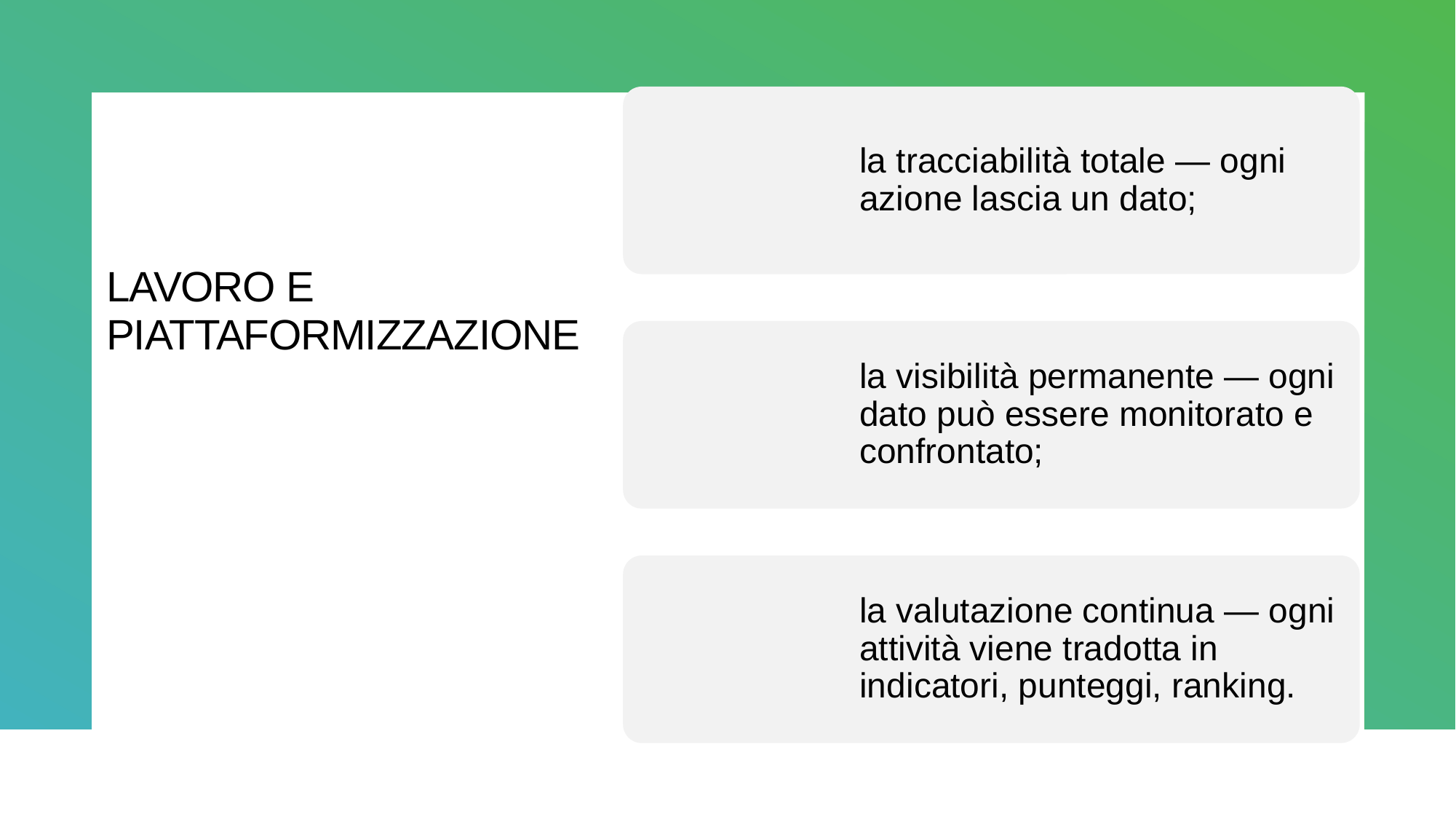

la tracciabilità totale — ogni azione lascia un dato;
la visibilità permanente — ogni dato può essere monitorato e confrontato;
la valutazione continua — ogni attività viene tradotta in indicatori, punteggi, ranking.
# LAVORO E PIATTAFORMIZZAZIONE